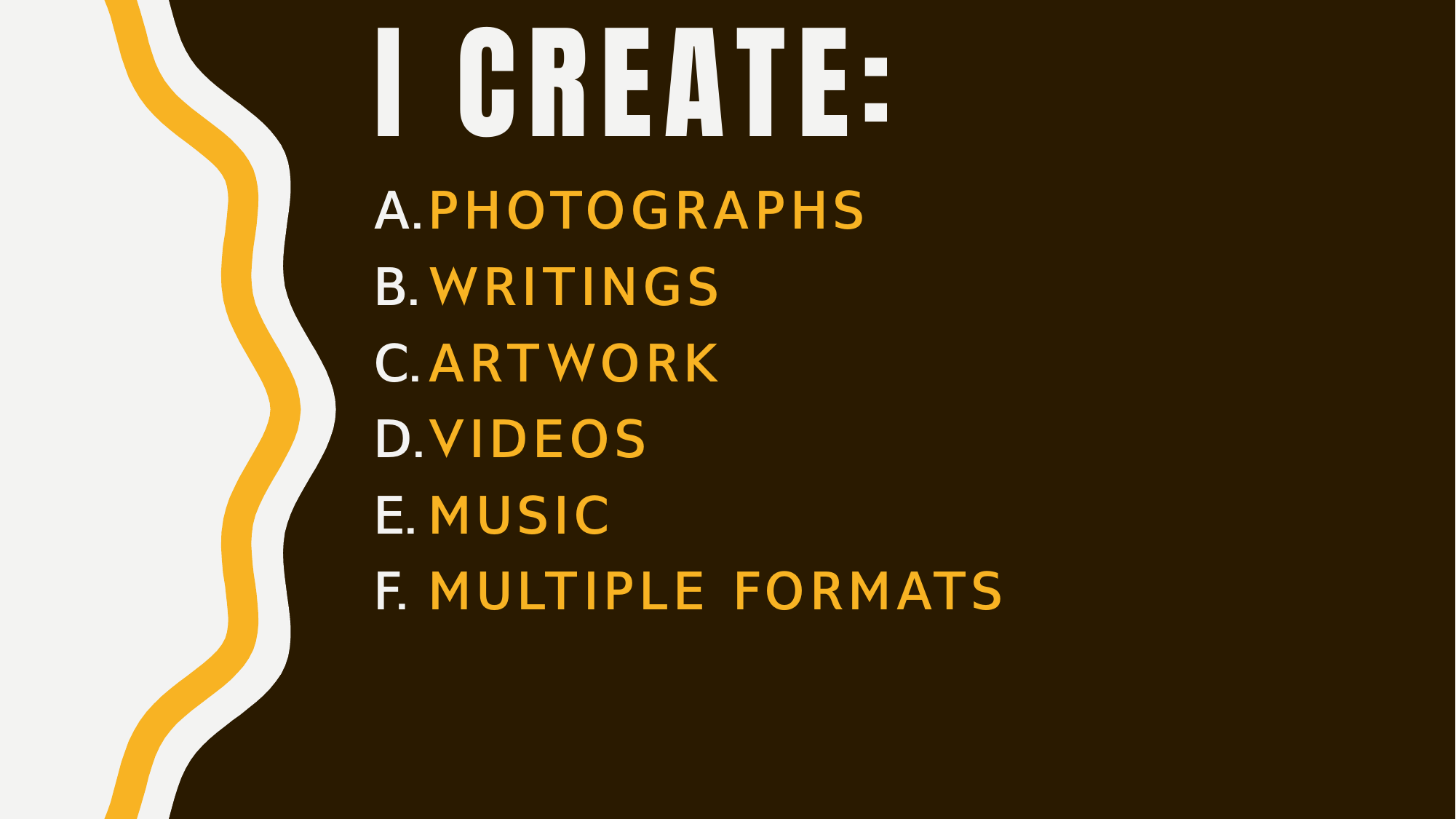

# I Create:
Photographs
Writings
Artwork
Videos
Music
Multiple formats